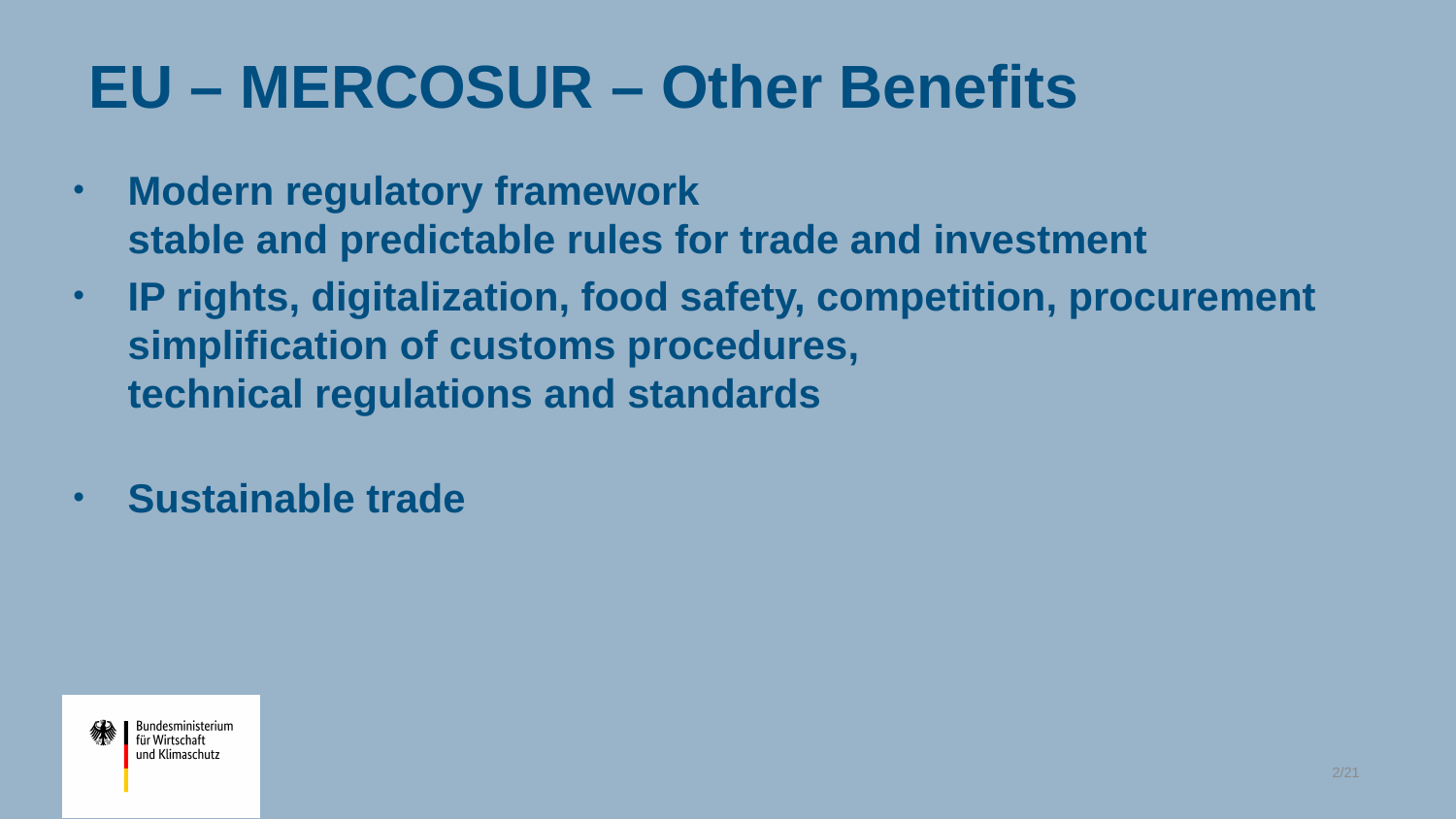

# EU – MERCOSUR – Other Benefits

Modern regulatory framework
stable and predictable rules for trade and investment
IP rights, digitalization, food safety, competition, procurement
simplification of customs procedures,
technical regulations and standards
Sustainable trade

2/21